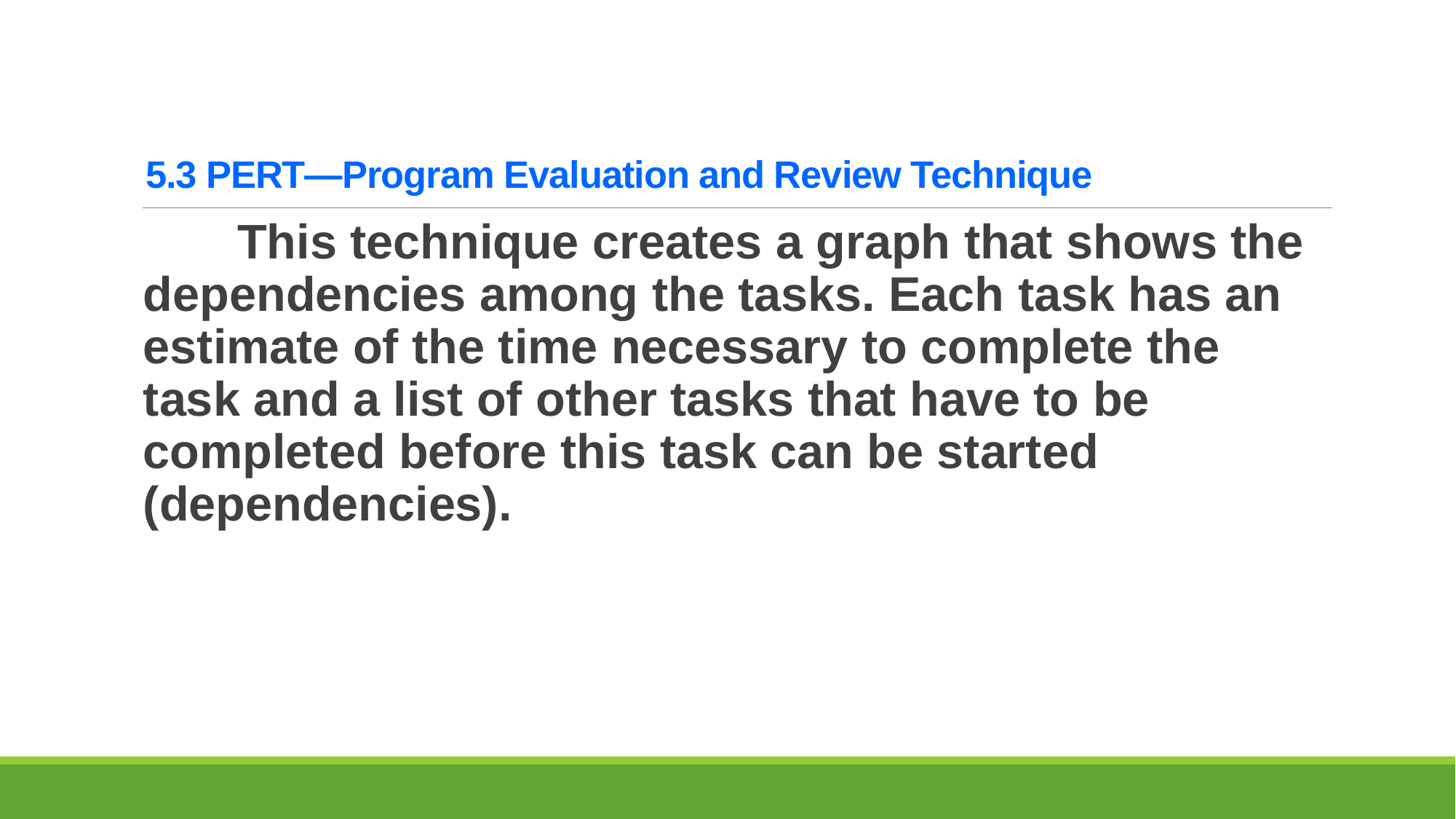

# 5.3 PERT—Program Evaluation and Review Technique
       This technique creates a graph that shows the dependencies among the tasks. Each task has an estimate of the time necessary to complete the task and a list of other tasks that have to be completed before this task can be started (dependencies).